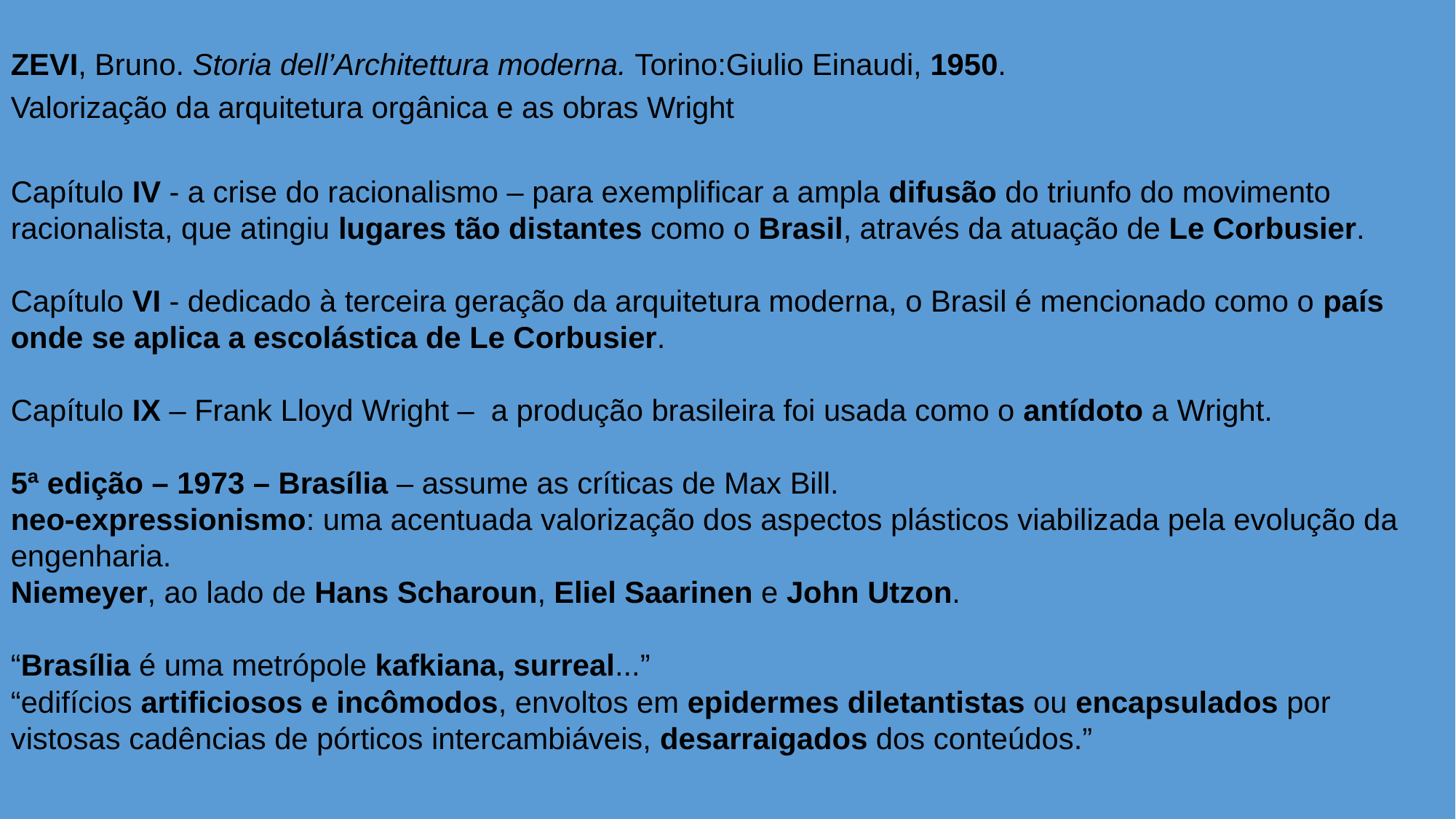

ZEVI, Bruno. Storia dell’Architettura moderna. Torino:Giulio Einaudi, 1950.
Valorização da arquitetura orgânica e as obras Wright

Capítulo IV - a crise do racionalismo – para exemplificar a ampla difusão do triunfo do movimento racionalista, que atingiu lugares tão distantes como o Brasil, através da atuação de Le Corbusier.

Capítulo VI - dedicado à terceira geração da arquitetura moderna, o Brasil é mencionado como o país onde se aplica a escolástica de Le Corbusier.

Capítulo IX – Frank Lloyd Wright –  a produção brasileira foi usada como o antídoto a Wright.

5ª edição – 1973 – Brasília – assume as críticas de Max Bill.
neo-expressionismo: uma acentuada valorização dos aspectos plásticos viabilizada pela evolução da engenharia.
Niemeyer, ao lado de Hans Scharoun, Eliel Saarinen e John Utzon.

“Brasília é uma metrópole kafkiana, surreal...”
“edifícios artificiosos e incômodos, envoltos em epidermes diletantistas ou encapsulados por vistosas cadências de pórticos intercambiáveis, desarraigados dos conteúdos.”